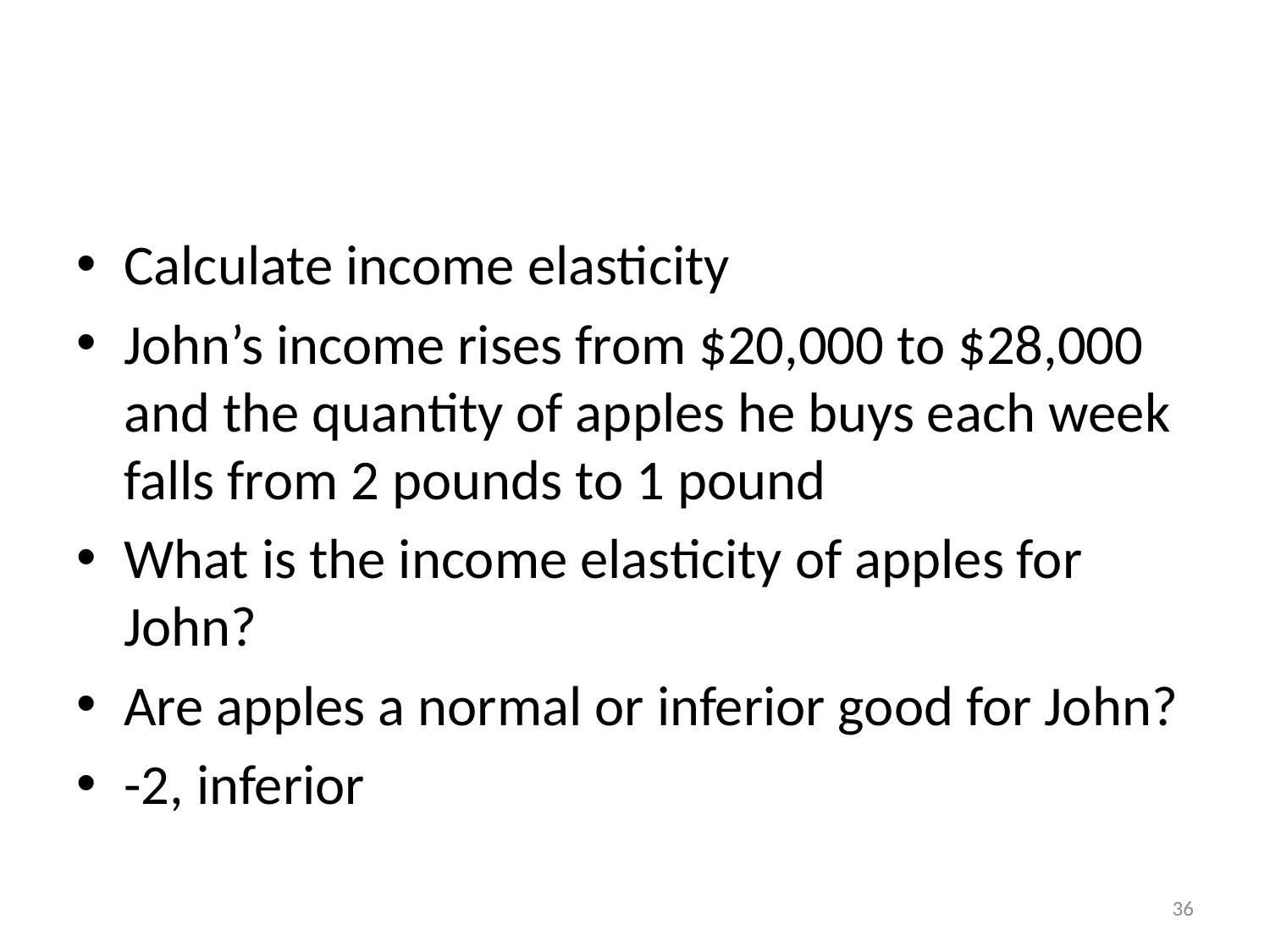

#
Calculate income elasticity
John’s income rises from $20,000 to $28,000 and the quantity of apples he buys each week falls from 2 pounds to 1 pound
What is the income elasticity of apples for John?
Are apples a normal or inferior good for John?
-2, inferior
36